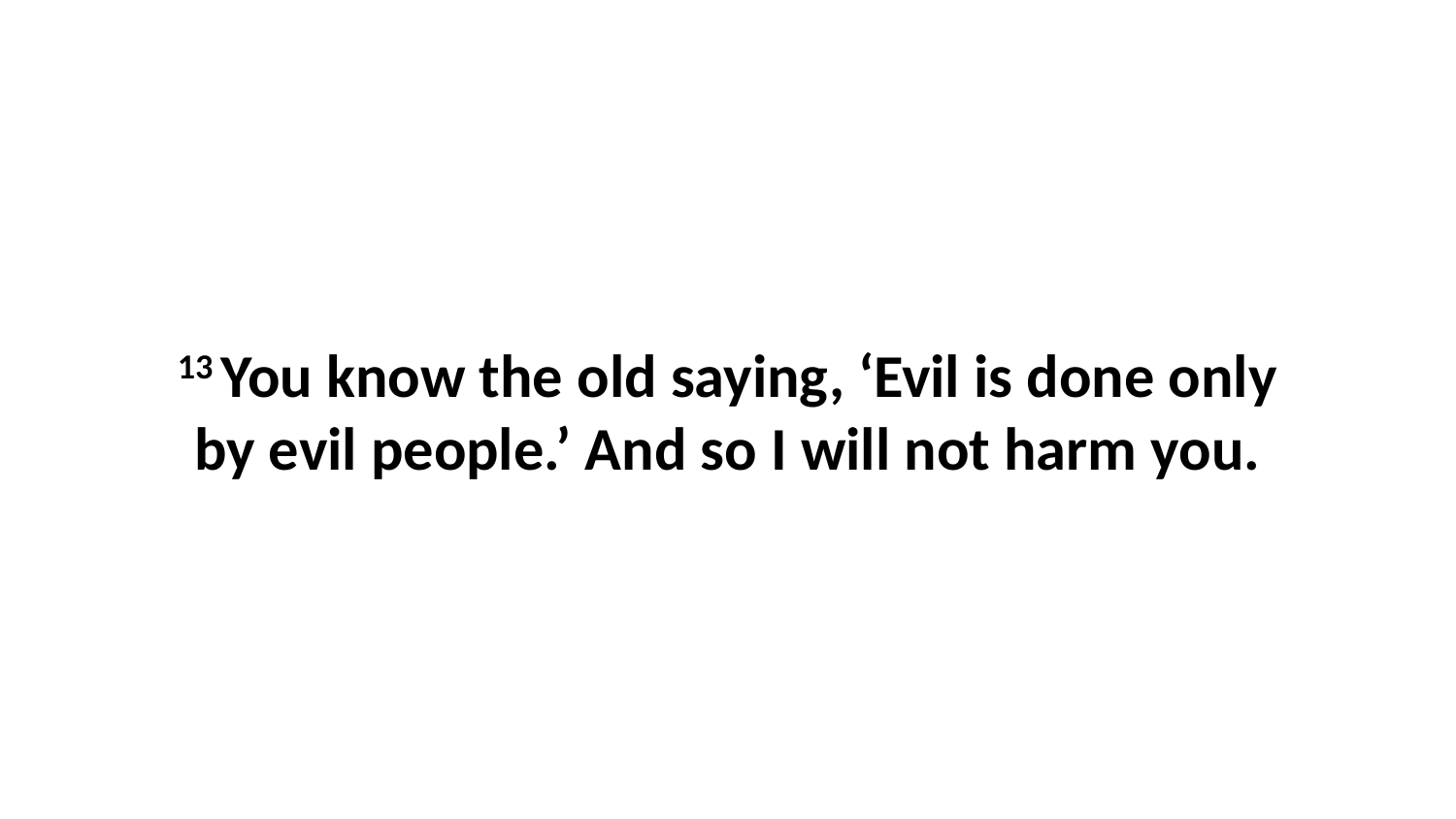

13 You know the old saying, ‘Evil is done only by evil people.’ And so I will not harm you.